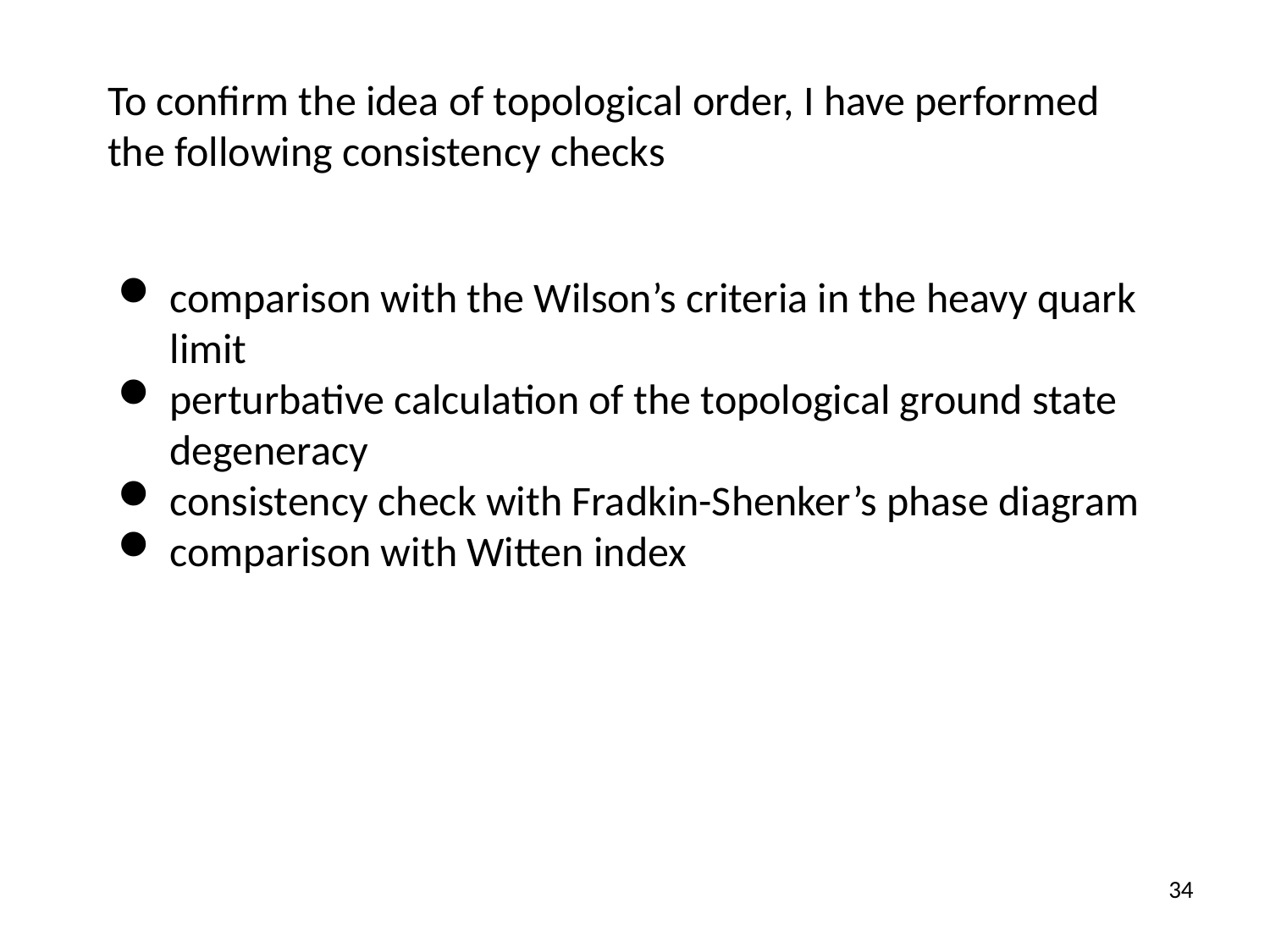

To confirm the idea of topological order, I have performed  the following consistency checks
comparison with the Wilson’s criteria in the heavy quark limit
perturbative calculation of the topological ground state degeneracy
consistency check with Fradkin-Shenker’s phase diagram
comparison with Witten index
34